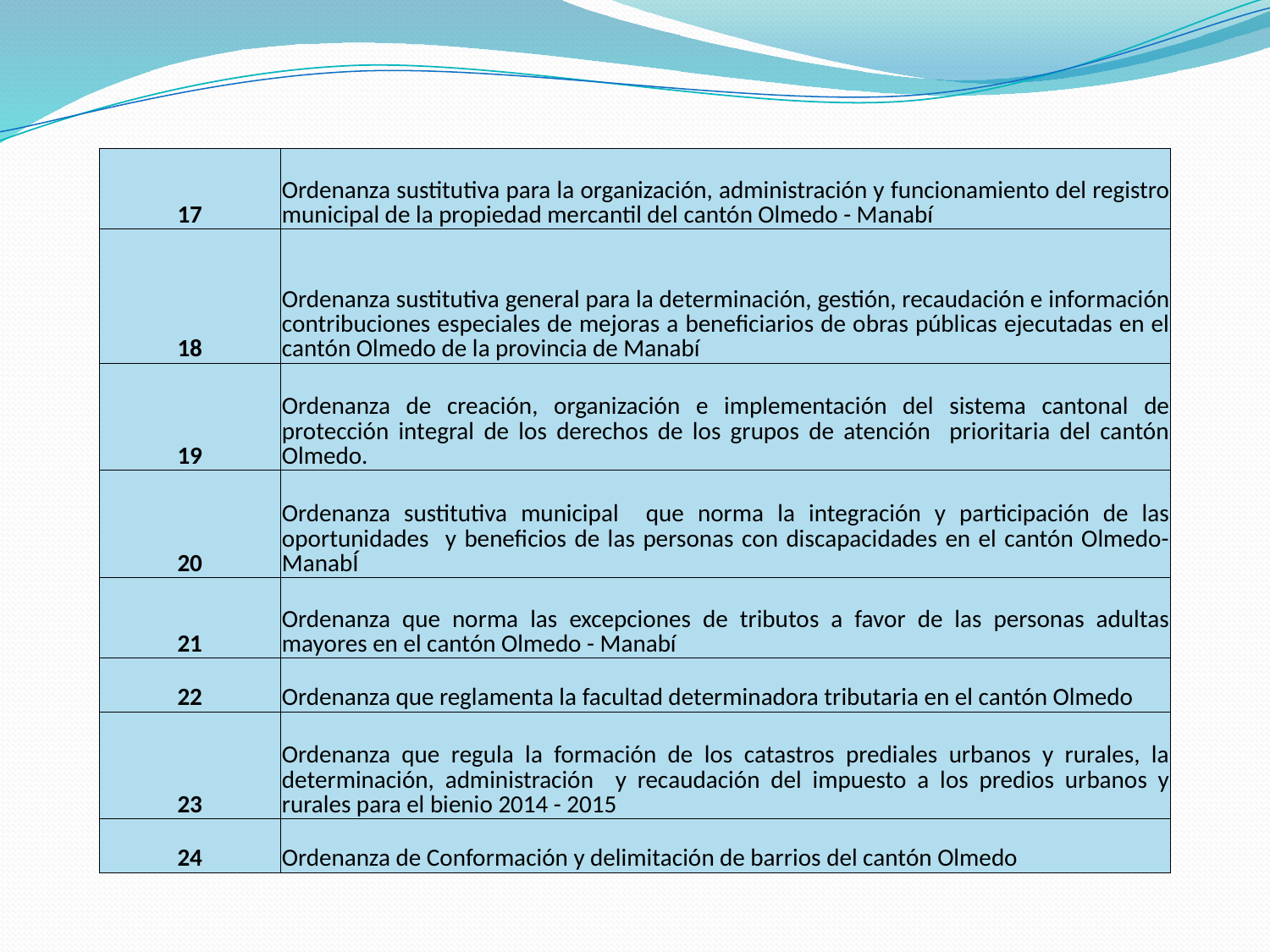

#
| 17 | Ordenanza sustitutiva para la organización, administración y funcionamiento del registro municipal de la propiedad mercantil del cantón Olmedo - Manabí |
| --- | --- |
| 18 | Ordenanza sustitutiva general para la determinación, gestión, recaudación e información contribuciones especiales de mejoras a beneficiarios de obras públicas ejecutadas en el cantón Olmedo de la provincia de Manabí |
| 19 | Ordenanza de creación, organización e implementación del sistema cantonal de protección integral de los derechos de los grupos de atención prioritaria del cantón Olmedo. |
| 20 | Ordenanza sustitutiva municipal que norma la integración y participación de las oportunidades y beneficios de las personas con discapacidades en el cantón Olmedo-ManabÍ |
| 21 | Ordenanza que norma las excepciones de tributos a favor de las personas adultas mayores en el cantón Olmedo - Manabí |
| 22 | Ordenanza que reglamenta la facultad determinadora tributaria en el cantón Olmedo |
| 23 | Ordenanza que regula la formación de los catastros prediales urbanos y rurales, la determinación, administración y recaudación del impuesto a los predios urbanos y rurales para el bienio 2014 - 2015 |
| 24 | Ordenanza de Conformación y delimitación de barrios del cantón Olmedo |